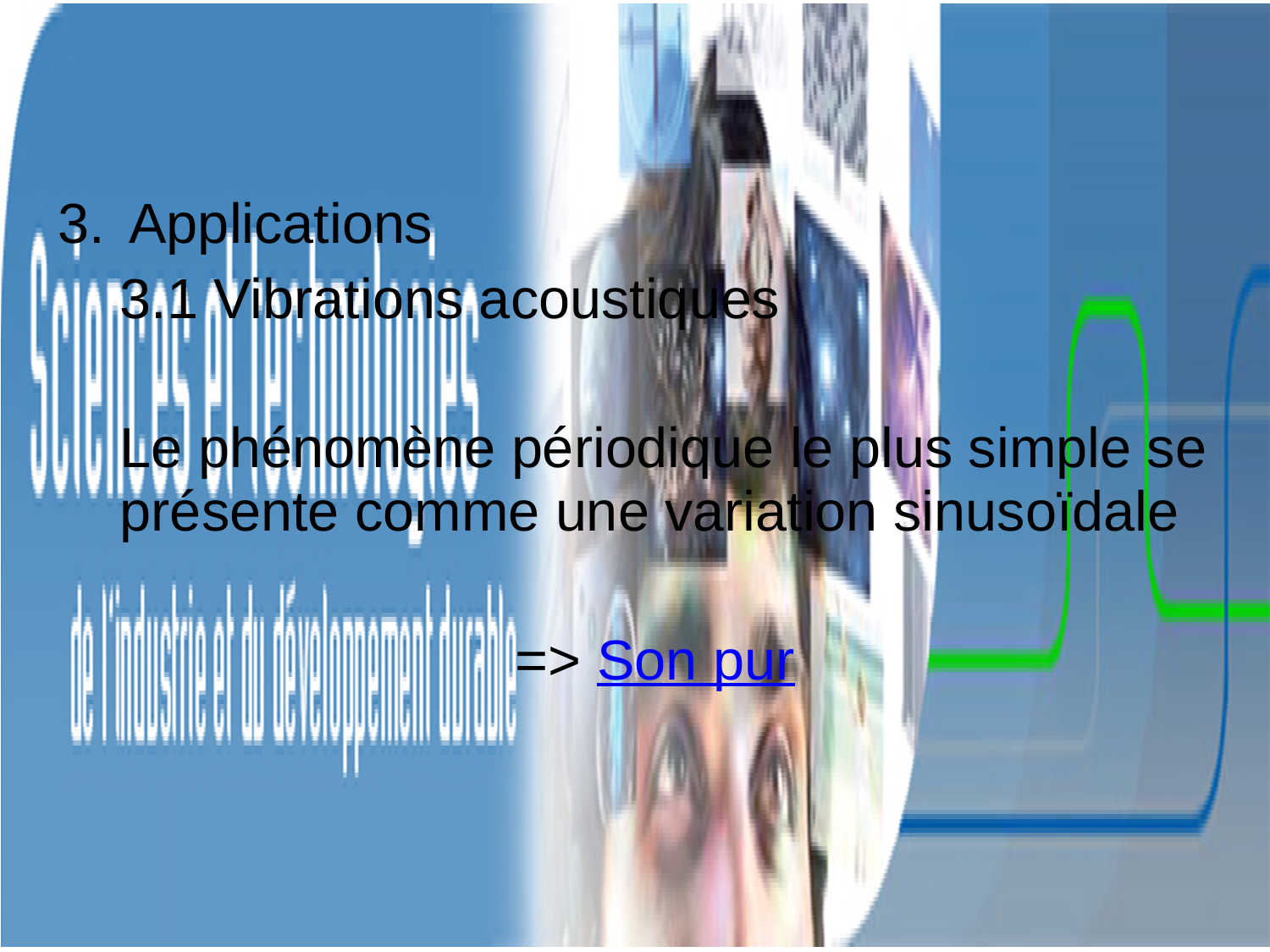

Applications
3.1 Vibrations acoustiques

Le phénomène périodique le plus simple se présente comme une variation sinusoïdale

=> Son pur